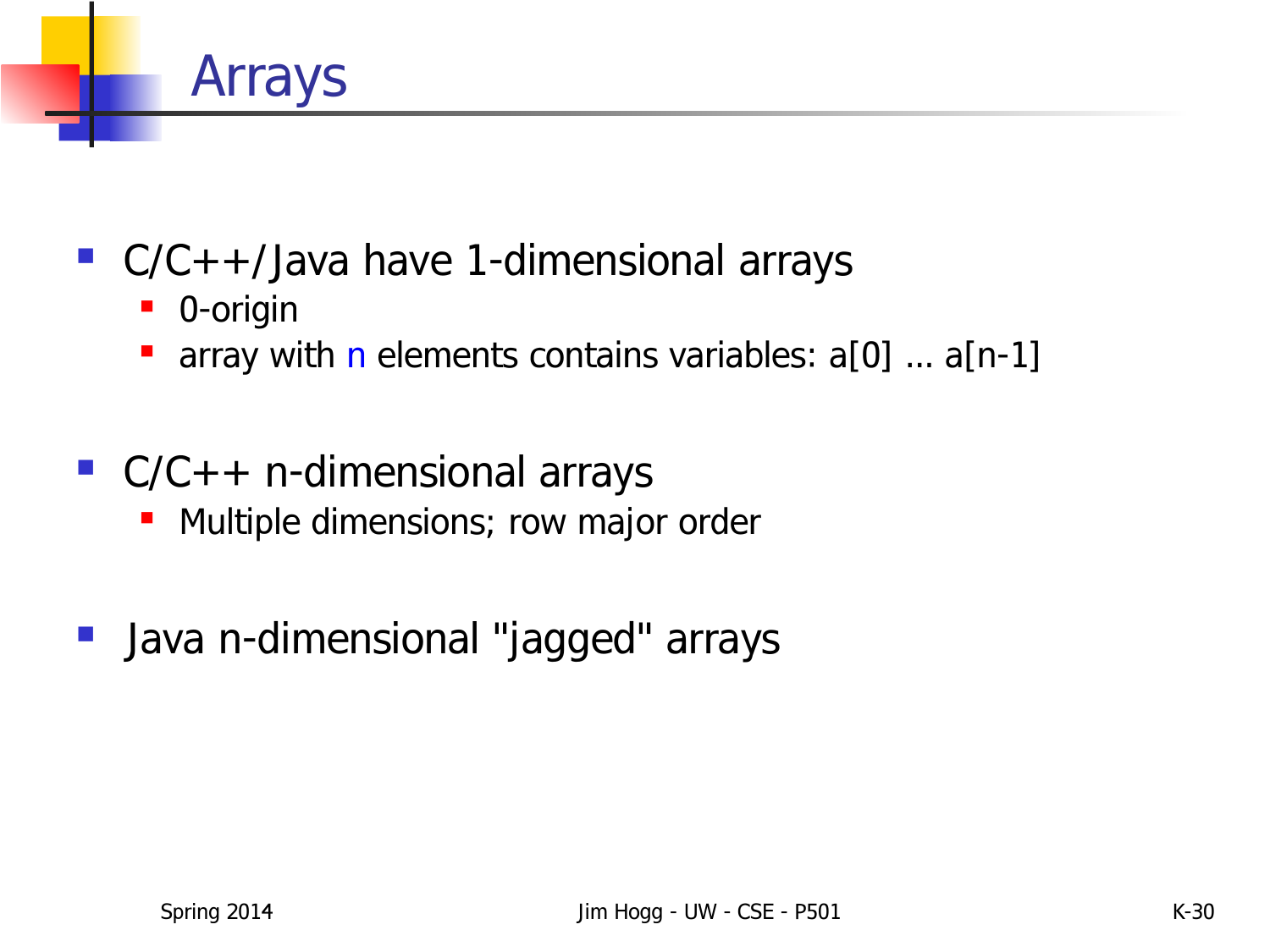

# Arrays
C/C++/Java have 1-dimensional arrays
0-origin
array with n elements contains variables: a[0] … a[n-1]

C/C++ n-dimensional arrays
Multiple dimensions; row major order

Java n-dimensional "jagged" arrays

Spring 2014
Jim Hogg - UW - CSE - P501
K-30